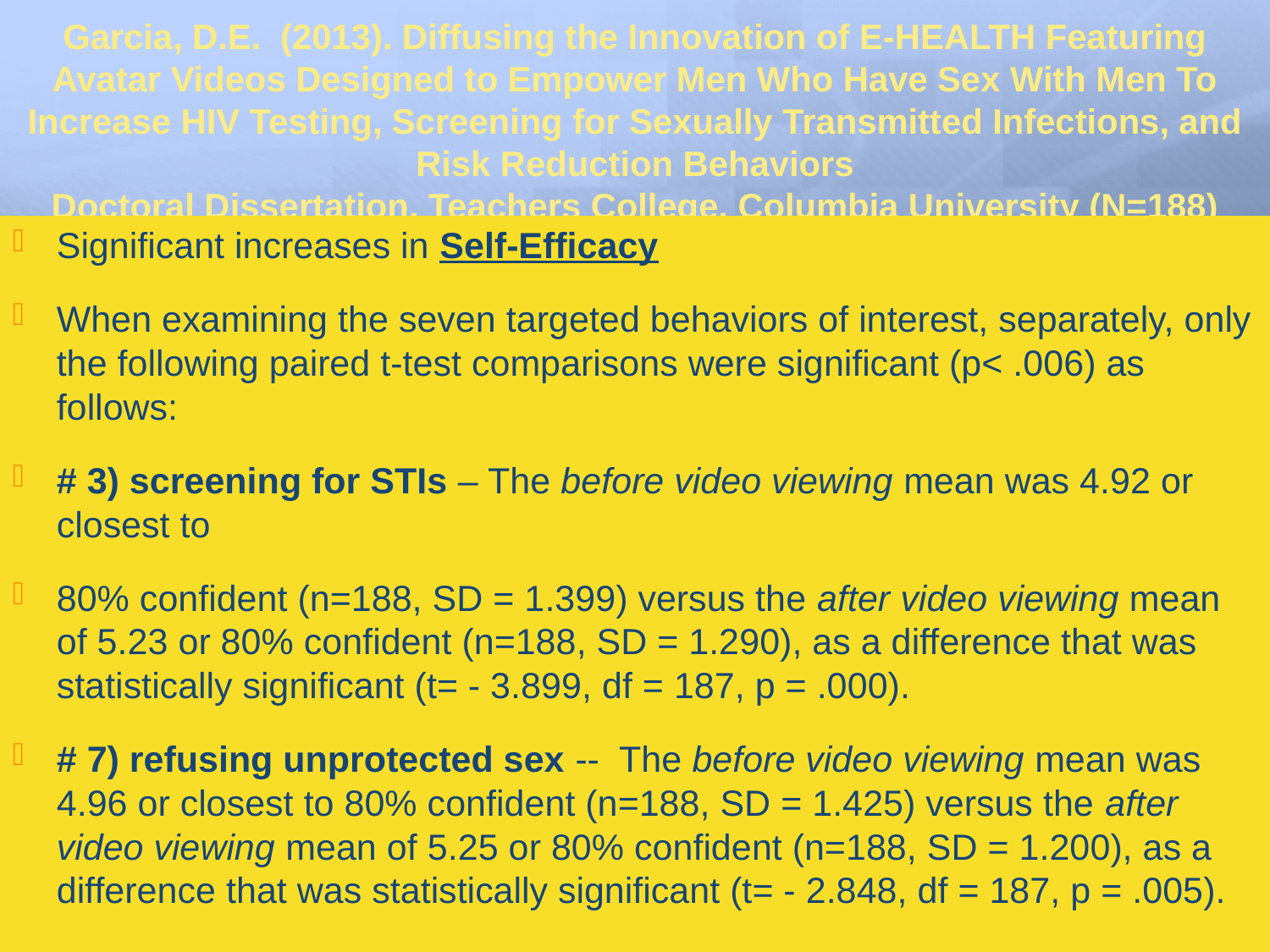

Garcia, D.E.  (2013). Diffusing the Innovation of E-HEALTH Featuring Avatar Videos Designed to Empower Men Who Have Sex With Men To Increase HIV Testing, Screening for Sexually Transmitted Infections, and Risk Reduction Behaviors
Doctoral Dissertation, Teachers College, Columbia University (N=188)
Significant increases in Self-Efficacy
When examining the seven targeted behaviors of interest, separately, only the following paired t-test comparisons were significant (p< .006) as follows:
# 3) screening for STIs – The before video viewing mean was 4.92 or closest to
80% confident (n=188, SD = 1.399) versus the after video viewing mean of 5.23 or 80% confident (n=188, SD = 1.290), as a difference that was statistically significant (t= - 3.899, df = 187, p = .000).
# 7) refusing unprotected sex --  The before video viewing mean was 4.96 or closest to 80% confident (n=188, SD = 1.425) versus the after video viewing mean of 5.25 or 80% confident (n=188, SD = 1.200), as a difference that was statistically significant (t= - 2.848, df = 187, p = .005).